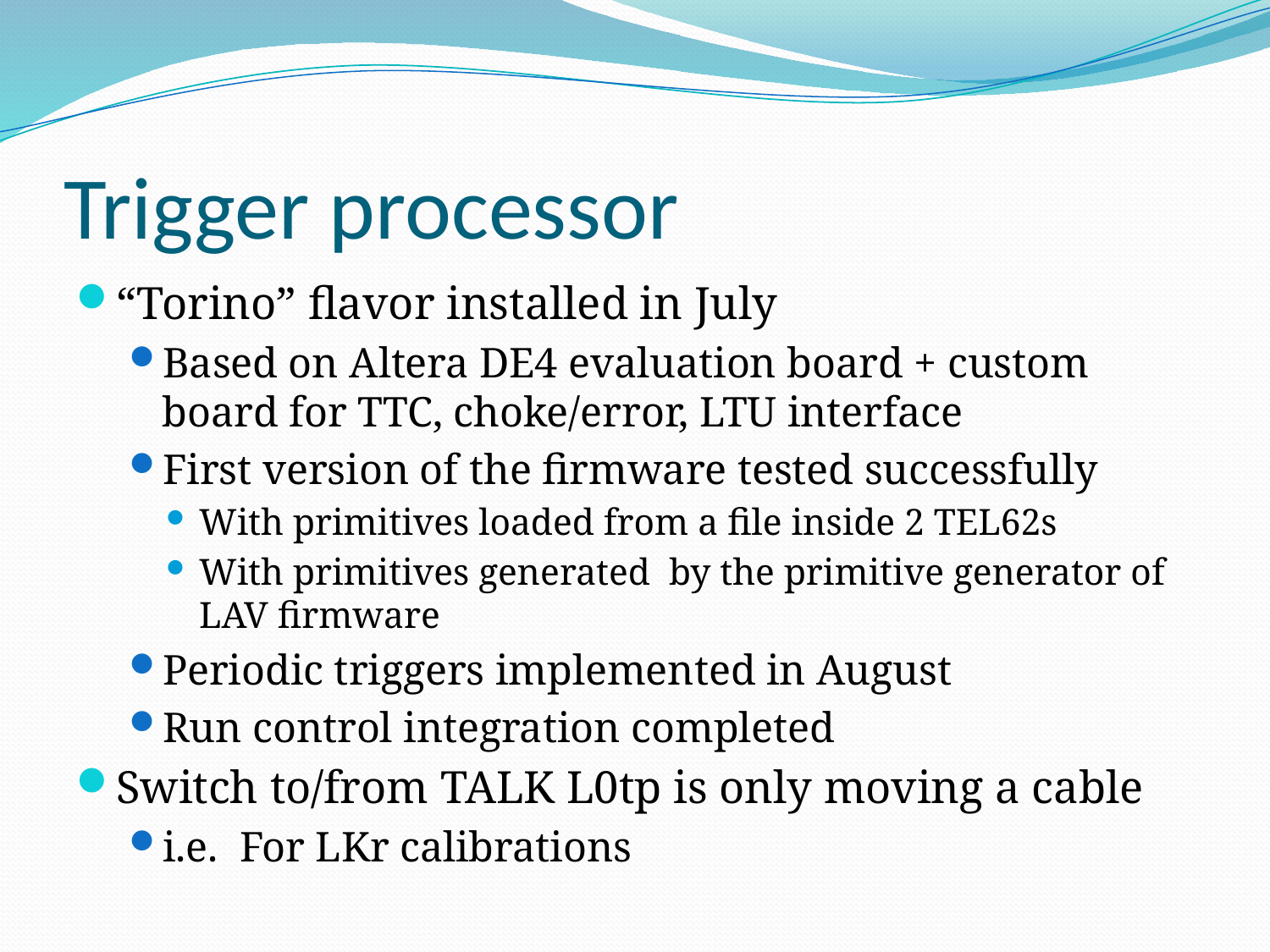

# Trigger processor
“Torino” flavor installed in July
Based on Altera DE4 evaluation board + custom board for TTC, choke/error, LTU interface
First version of the firmware tested successfully
With primitives loaded from a file inside 2 TEL62s
With primitives generated  by the primitive generator of LAV firmware
Periodic triggers implemented in August
Run control integration completed
Switch to/from TALK L0tp is only moving a cable
i.e.  For LKr calibrations